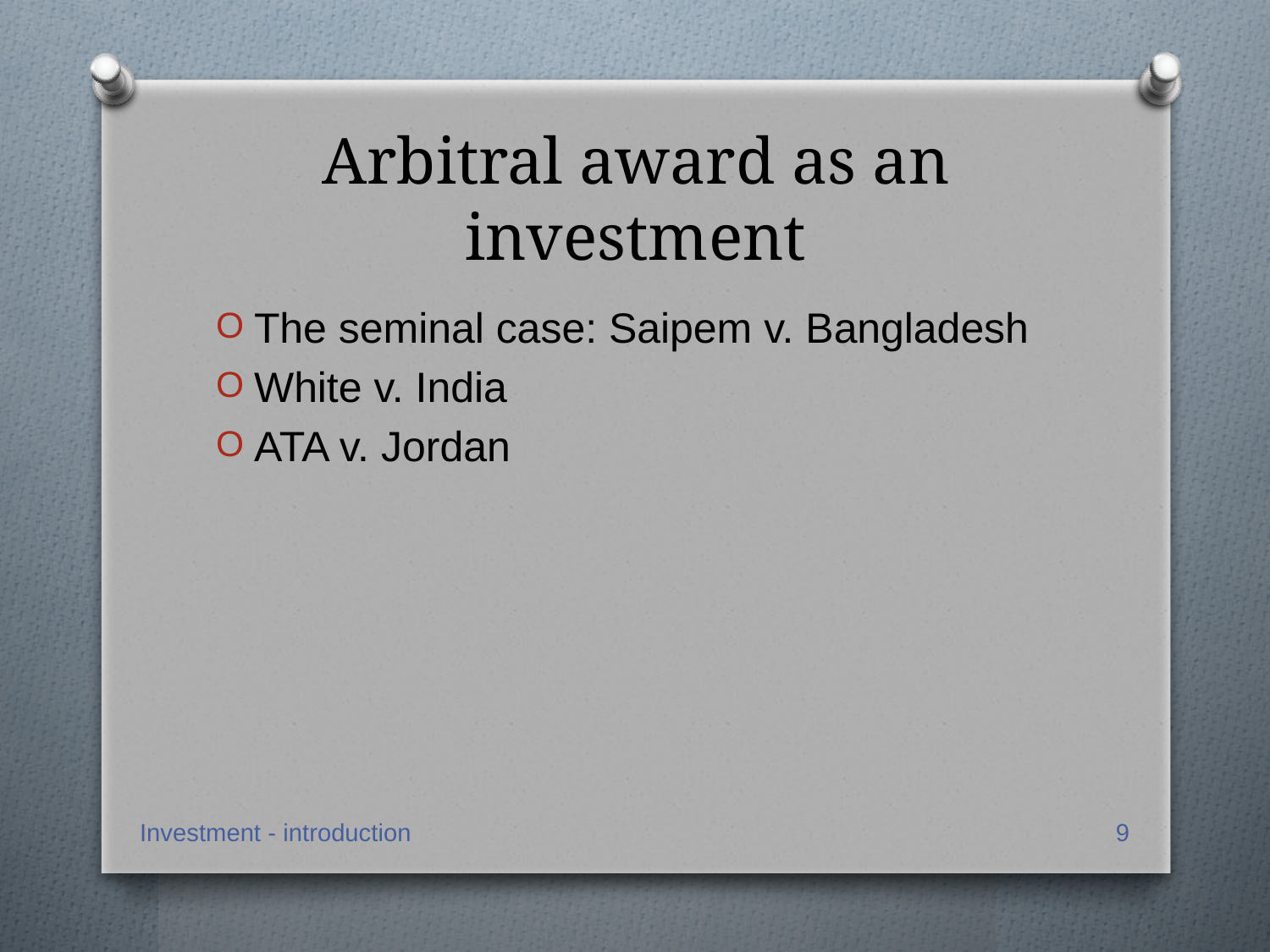

# Arbitral award as an investment
The seminal case: Saipem v. Bangladesh
White v. India
ATA v. Jordan

Investment - introduction
9